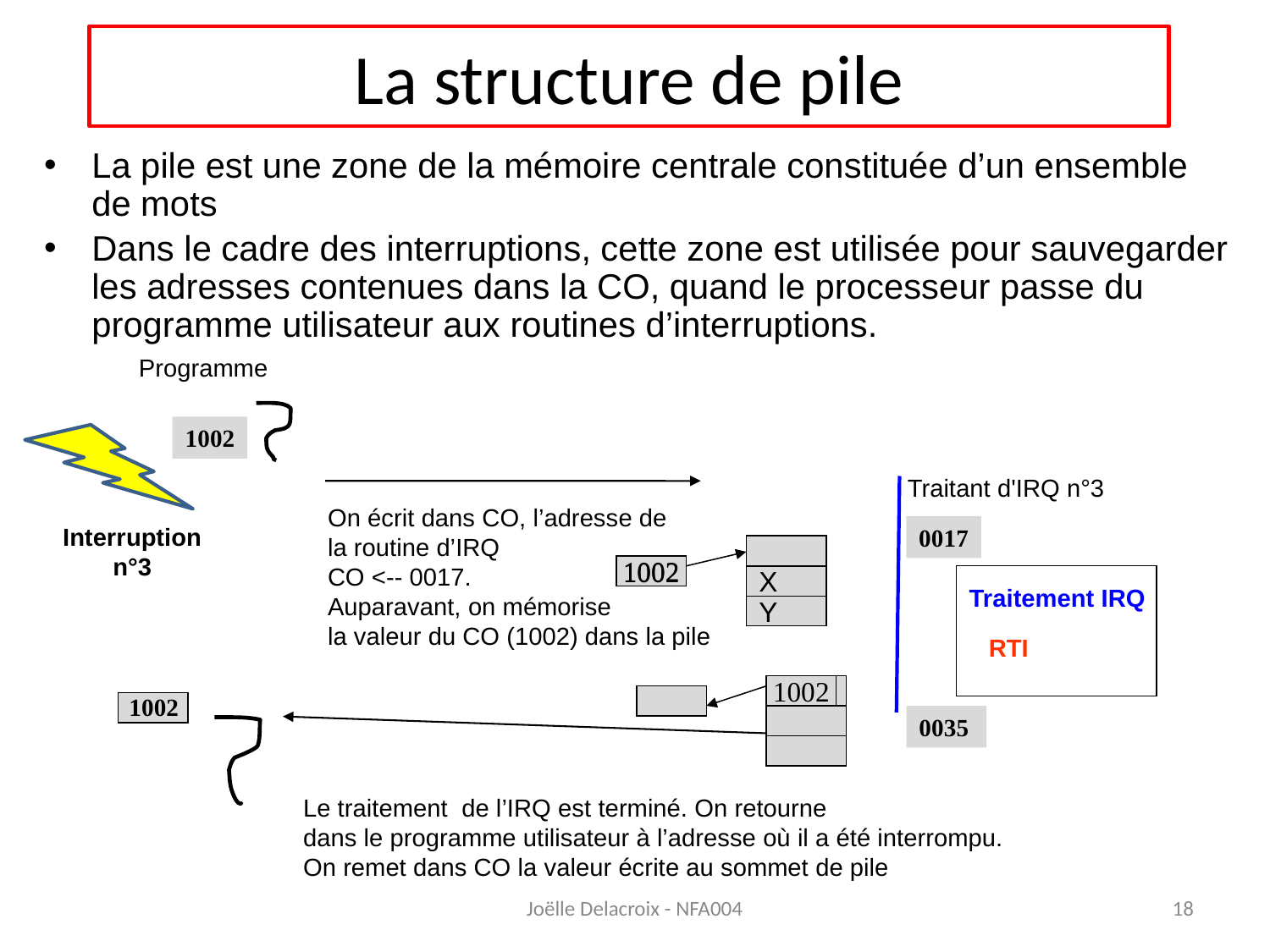

La structure de pile
La pile est une zone de la mémoire centrale constituée d’un ensemble de mots
Dans le cadre des interruptions, cette zone est utilisée pour sauvegarder les adresses contenues dans la CO, quand le processeur passe du programme utilisateur aux routines d’interruptions.
Programme

1002

Traitant d'IRQ n°3

On écrit dans CO, l’adresse de
la routine d’IRQ
CO <-- 0017.
Auparavant, on mémorise
la valeur du CO (1002) dans la pile
Interruption
n°3
0017

1002

1002
X

Traitement IRQ
Y
RTI

1002
1002

0035

Le traitement  de l’IRQ est terminé. On retourne
dans le programme utilisateur à l’adresse où il a été interrompu.
On remet dans CO la valeur écrite au sommet de pile
Joëlle Delacroix - NFA004
18